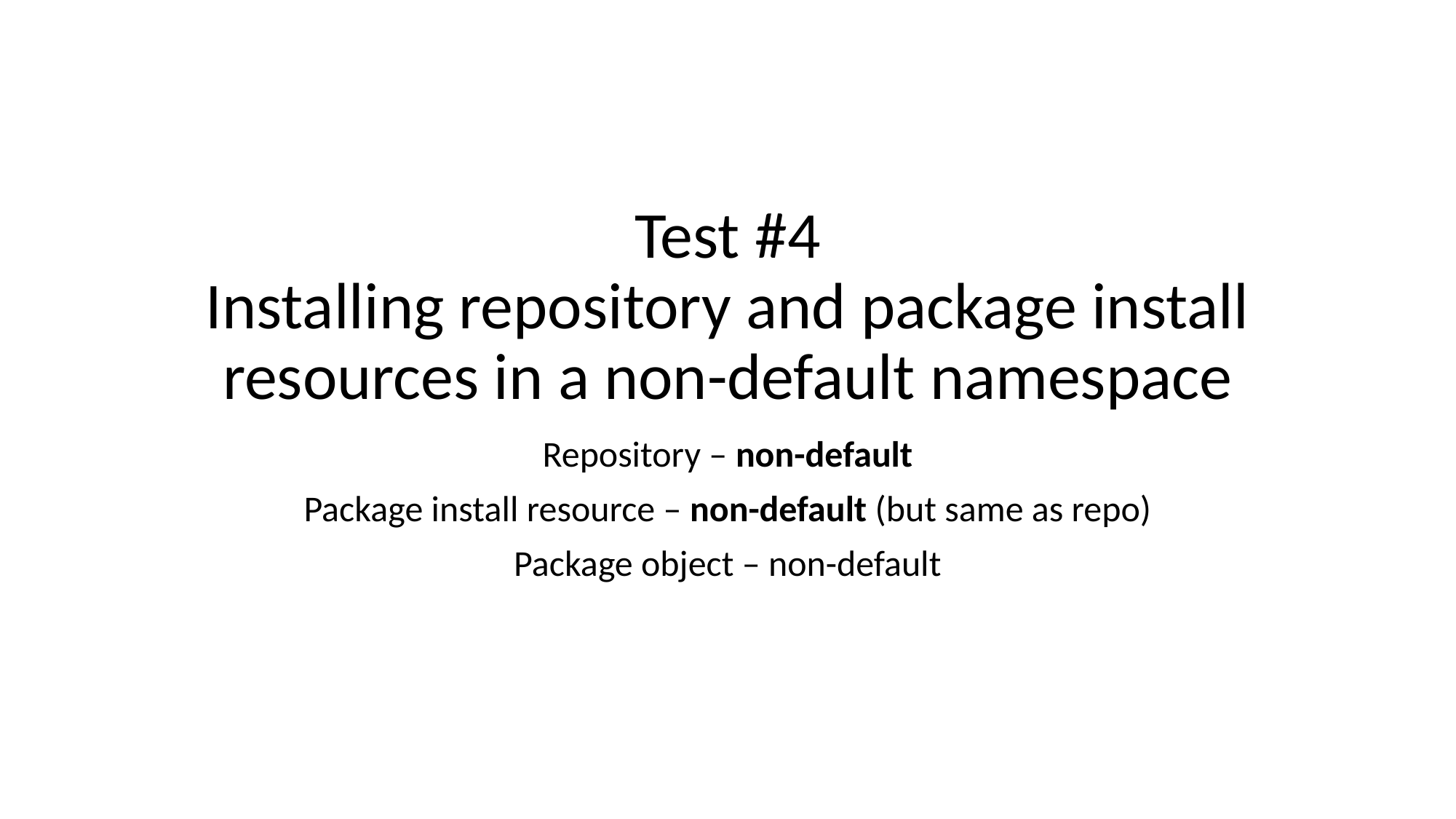

# Test #4 Installing repository and package install resources in a non-default namespace
Repository – non-default
Package install resource – non-default (but same as repo)
Package object – non-default